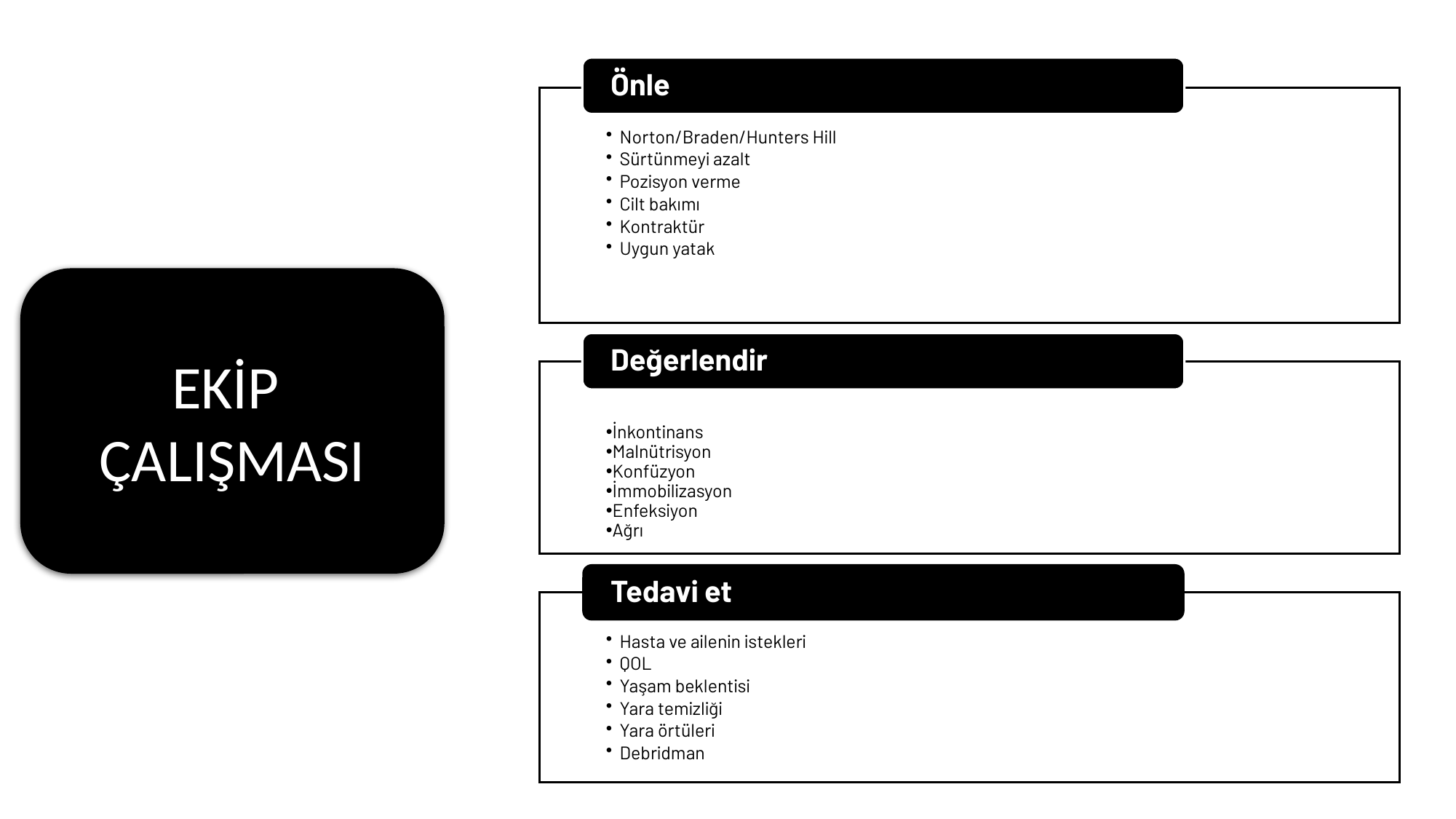

Norton/Braden/Hunters Hill
Sürtünmeyi azalt
Pozisyon verme
Cilt bakımı
Kontraktür
Uygun yatak

Önle

İnkontinans
Malnütrisyon
Konfüzyon
İmmobilizasyon
Enfeksiyon
Ağrı
Değerlendir
Hasta ve ailenin istekleri
QOL
Yaşam beklentisi
Yara temizliği
Yara örtüleri
Debridman
Tedavi et
# Sadece TIMERS Yeterli mi?
EKİP
ÇALIŞMASI